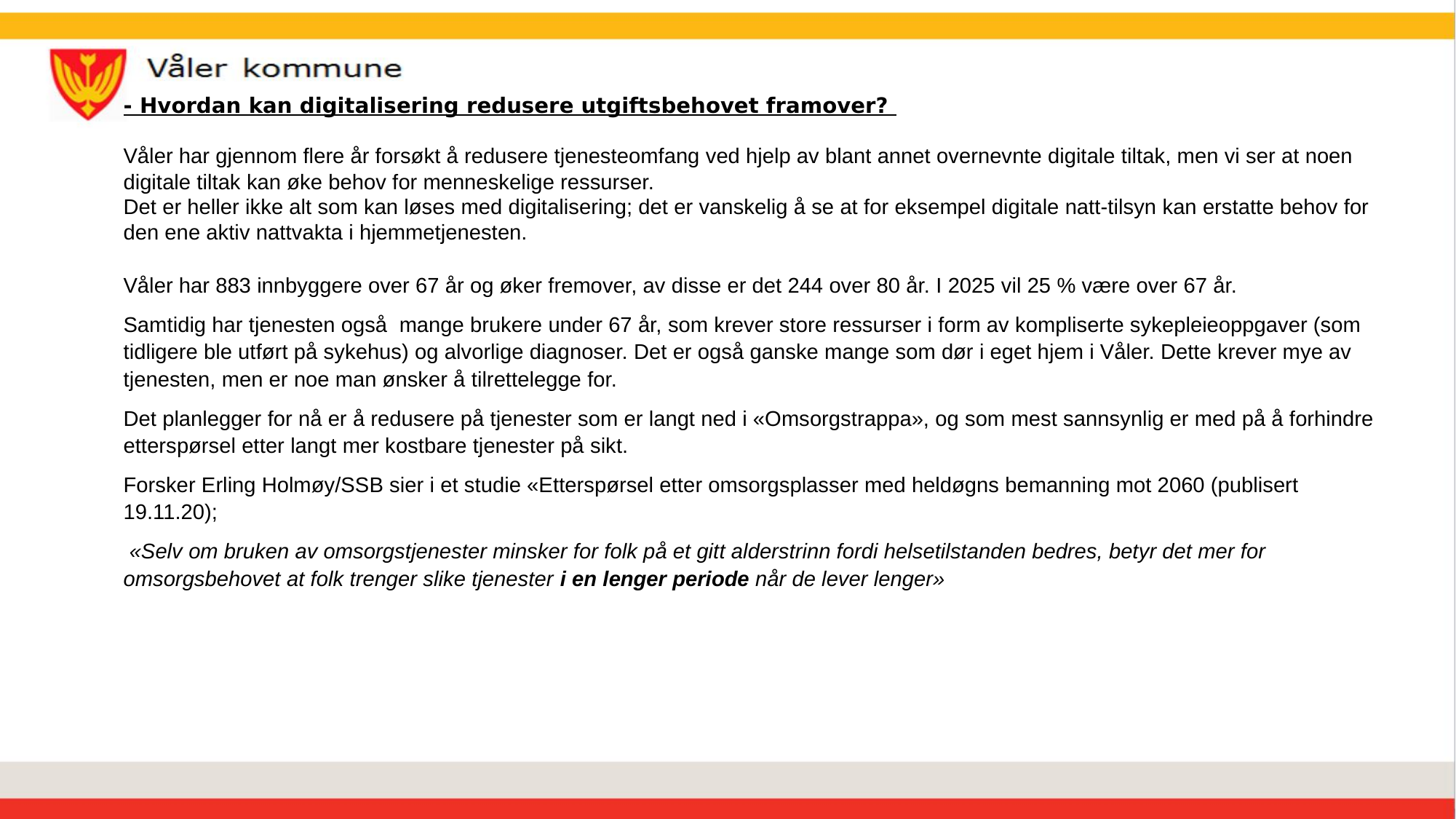

- Hvordan kan digitalisering redusere utgiftsbehovet framover?

Våler har gjennom flere år forsøkt å redusere tjenesteomfang ved hjelp av blant annet overnevnte digitale tiltak, men vi ser at noen digitale tiltak kan øke behov for menneskelige ressurser.
Det er heller ikke alt som kan løses med digitalisering; det er vanskelig å se at for eksempel digitale natt-tilsyn kan erstatte behov for den ene aktiv nattvakta i hjemmetjenesten.

Våler har 883 innbyggere over 67 år og øker fremover, av disse er det 244 over 80 år. I 2025 vil 25 % være over 67 år.
Samtidig har tjenesten også  mange brukere under 67 år, som krever store ressurser i form av kompliserte sykepleieoppgaver (som tidligere ble utført på sykehus) og alvorlige diagnoser. Det er også ganske mange som dør i eget hjem i Våler. Dette krever mye av tjenesten, men er noe man ønsker å tilrettelegge for.
Det planlegger for nå er å redusere på tjenester som er langt ned i «Omsorgstrappa», og som mest sannsynlig er med på å forhindre etterspørsel etter langt mer kostbare tjenester på sikt.
Forsker Erling Holmøy/SSB sier i et studie «Etterspørsel etter omsorgsplasser med heldøgns bemanning mot 2060 (publisert 19.11.20);
 «Selv om bruken av omsorgstjenester minsker for folk på et gitt alderstrinn fordi helsetilstanden bedres, betyr det mer for omsorgsbehovet at folk trenger slike tjenester i en lenger periode når de lever lenger»